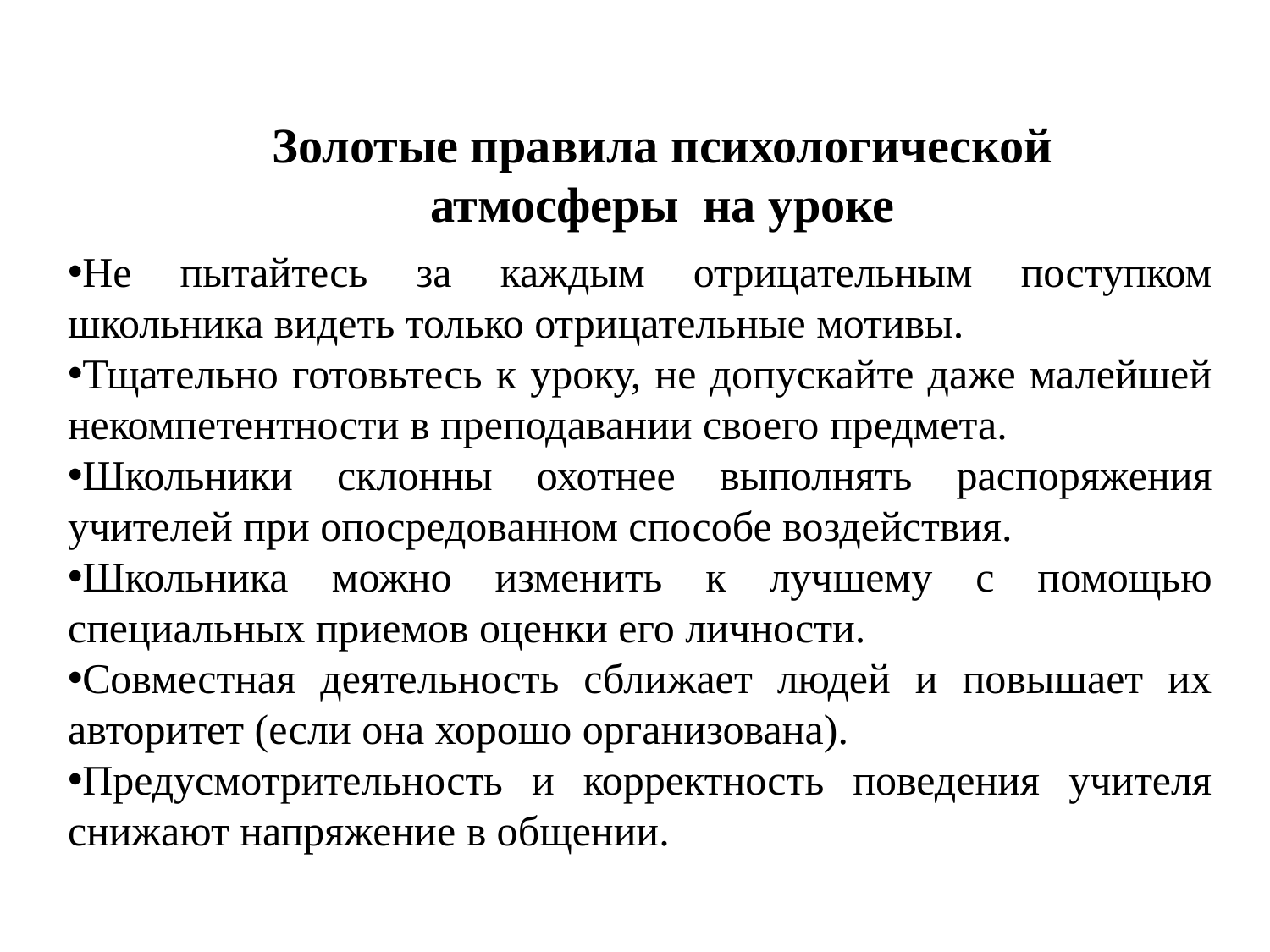

Золотые правила психологической атмосферы  на уроке
Не пытайтесь за каждым отрицательным поступком школьника видеть только отрицательные мотивы.
Тщательно готовьтесь к уроку, не допускайте даже малейшей некомпетентности в преподавании своего предмета.
Школьники склонны охотнее выполнять распоряжения учителей при опосредованном способе воздействия.
Школьника можно изменить к лучшему с помощью специальных приемов оценки его личности.
Совместная деятельность сближает людей и повышает их авторитет (если она хорошо организована).
Предусмотрительность и корректность поведения учителя снижают напряжение в общении.